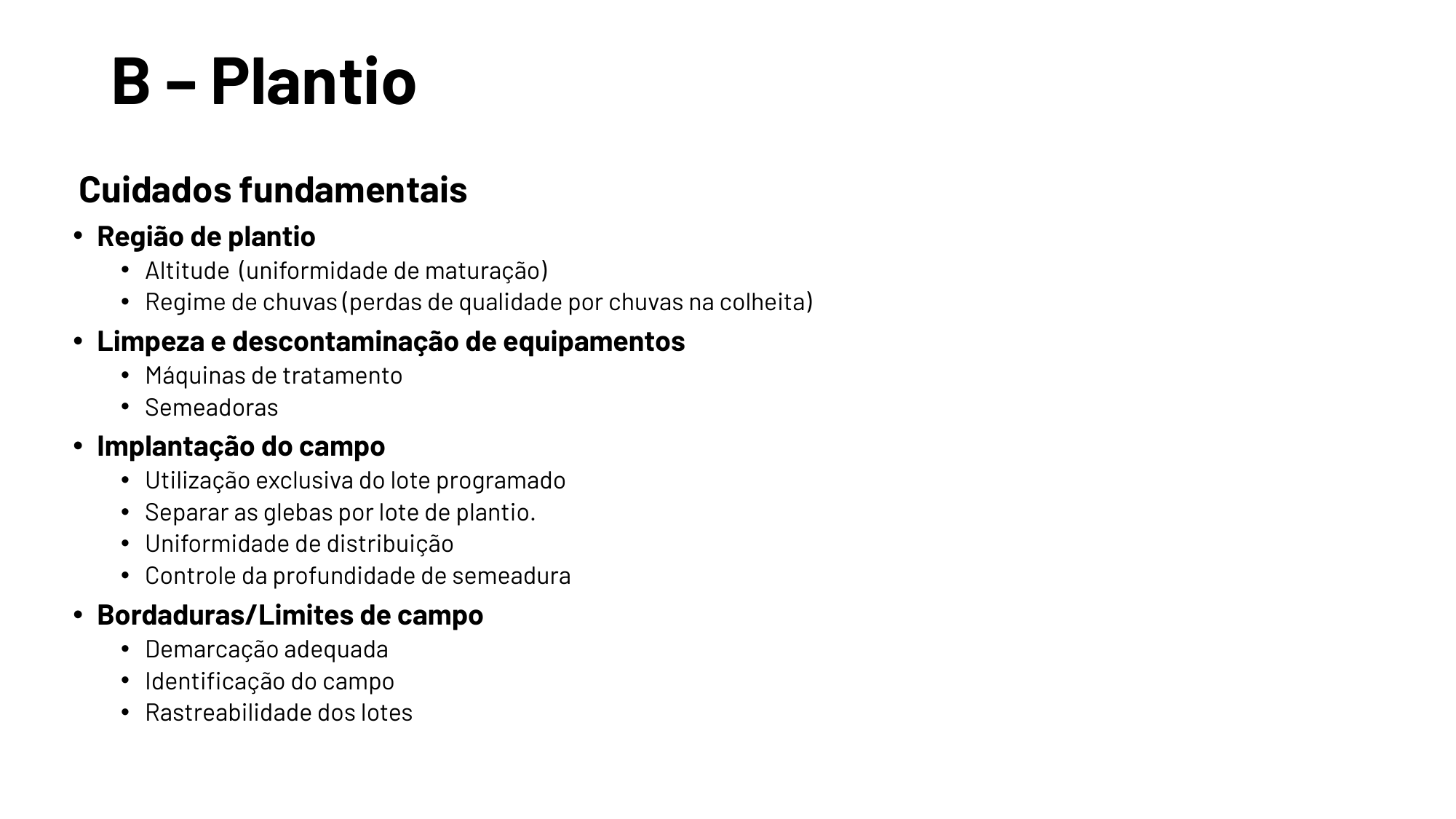

# B – Plantio
 Cuidados fundamentais
Região de plantio
Altitude  (uniformidade de maturação)
Regime de chuvas (perdas de qualidade por chuvas na colheita)
Limpeza e descontaminação de equipamentos
Máquinas de tratamento
Semeadoras
Implantação do campo
Utilização exclusiva do lote programado
Separar as glebas por lote de plantio.
Uniformidade de distribuição
Controle da profundidade de semeadura
Bordaduras/Limites de campo
Demarcação adequada
Identificação do campo
Rastreabilidade dos lotes